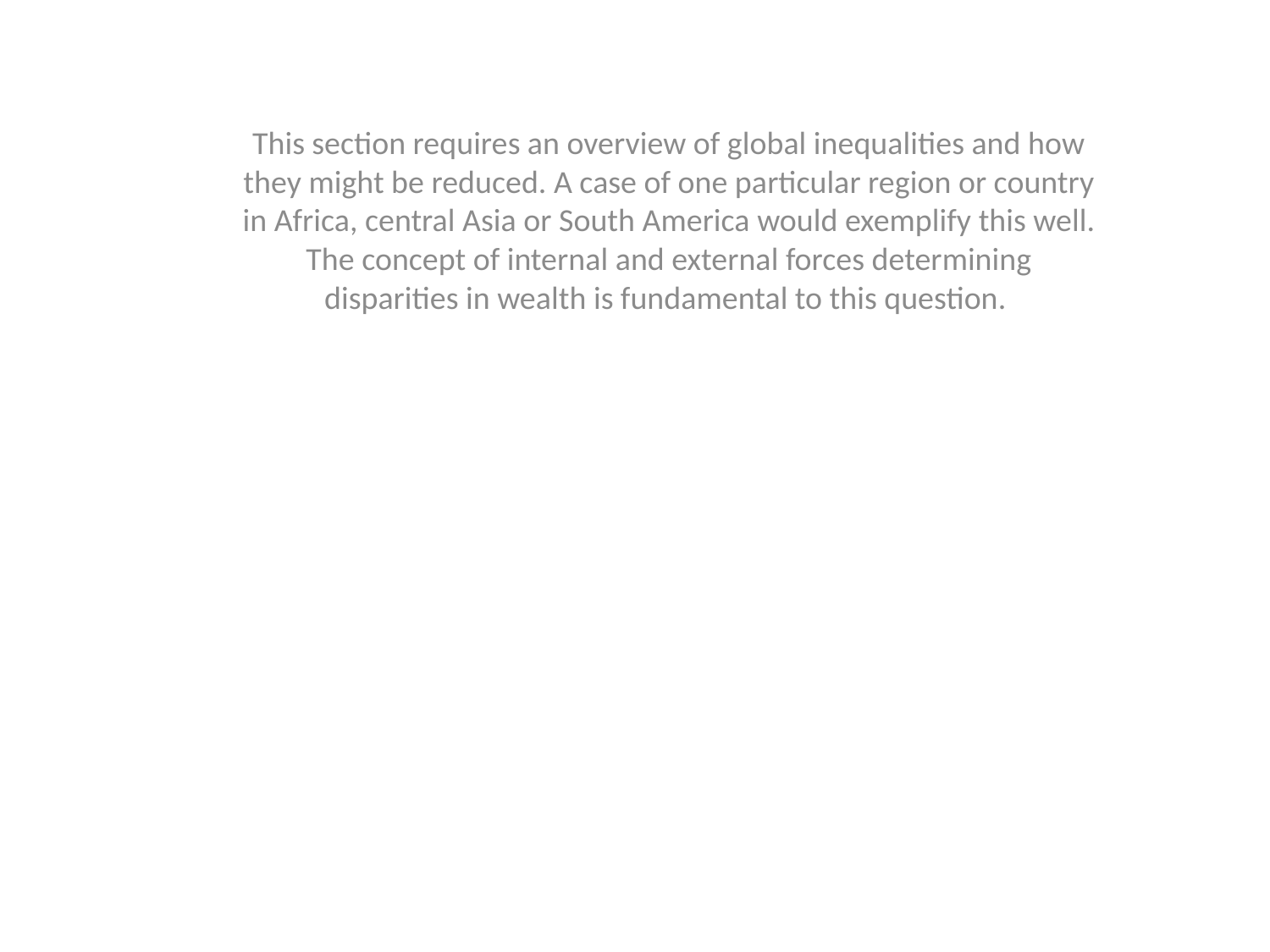

This section requires an overview of global inequalities and how they might be reduced. A case of one particular region or country in Africa, central Asia or South America would exemplify this well. The concept of internal and external forces determining disparities in wealth is fundamental to this question.
#